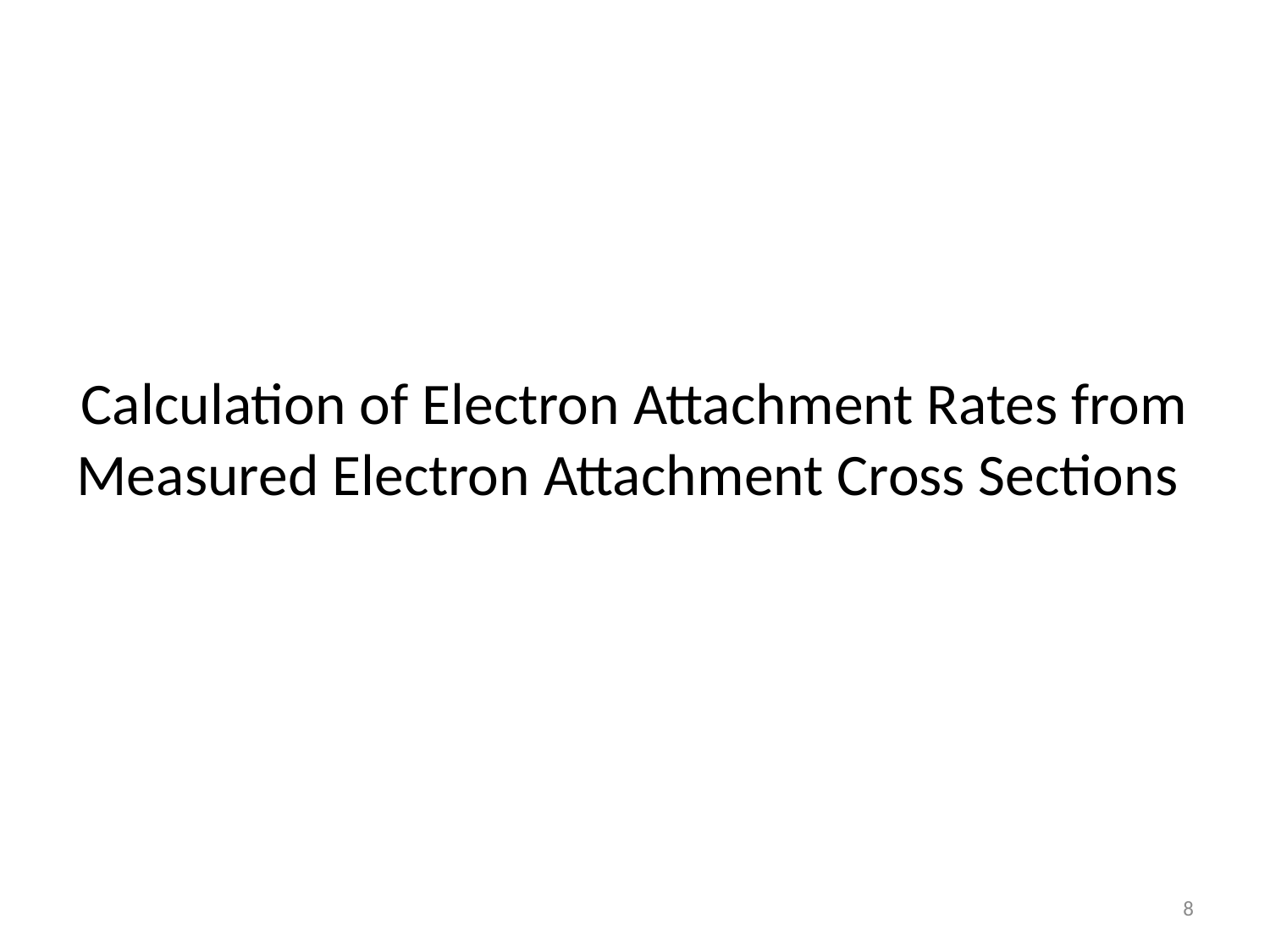

# Calculation of Electron Attachment Rates from Measured Electron Attachment Cross Sections
8